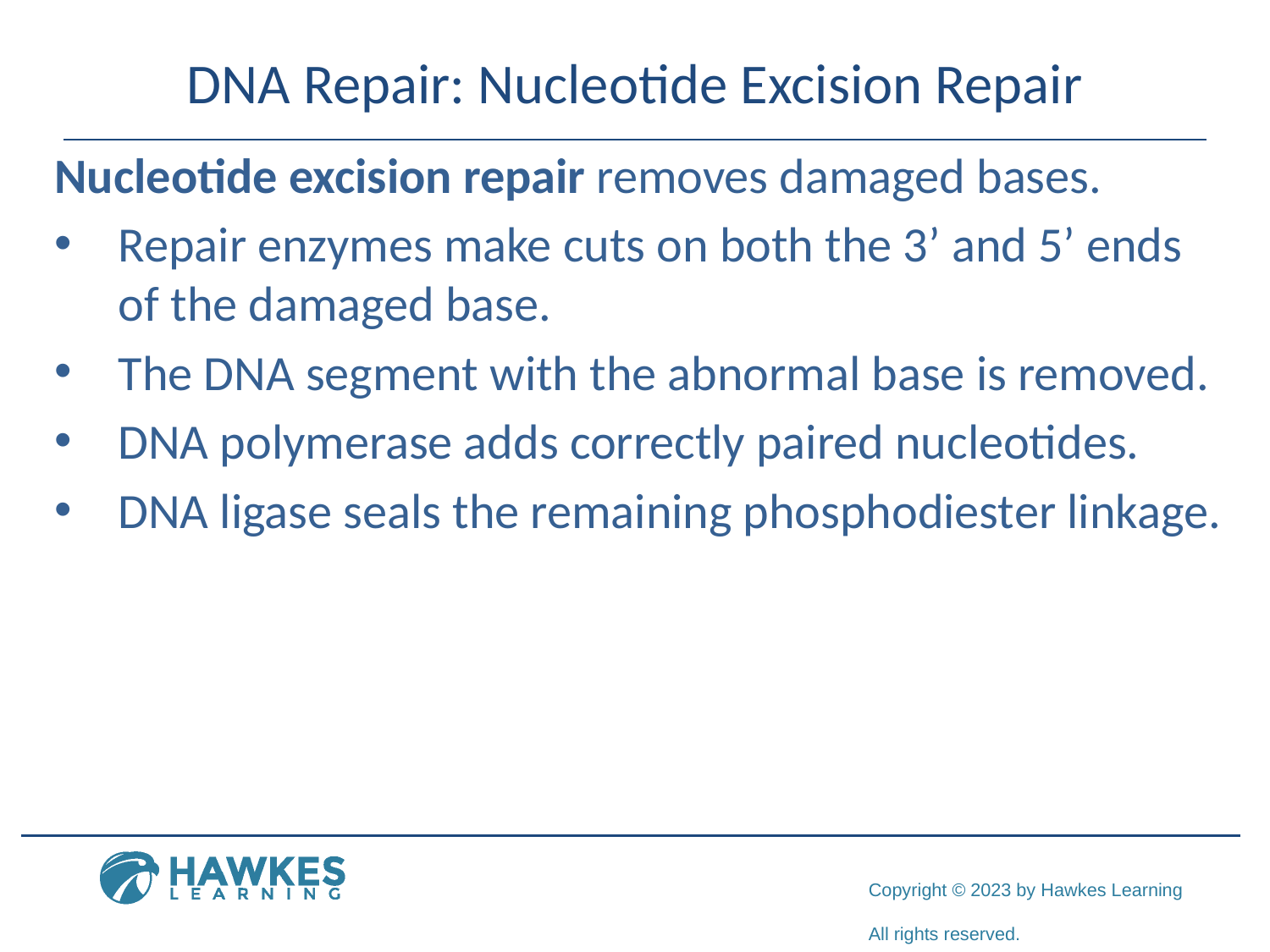

# DNA Repair: Nucleotide Excision Repair
Nucleotide excision repair removes damaged bases.
Repair enzymes make cuts on both the 3’ and 5’ ends of the damaged base.
The DNA segment with the abnormal base is removed.
DNA polymerase adds correctly paired nucleotides.
DNA ligase seals the remaining phosphodiester linkage.